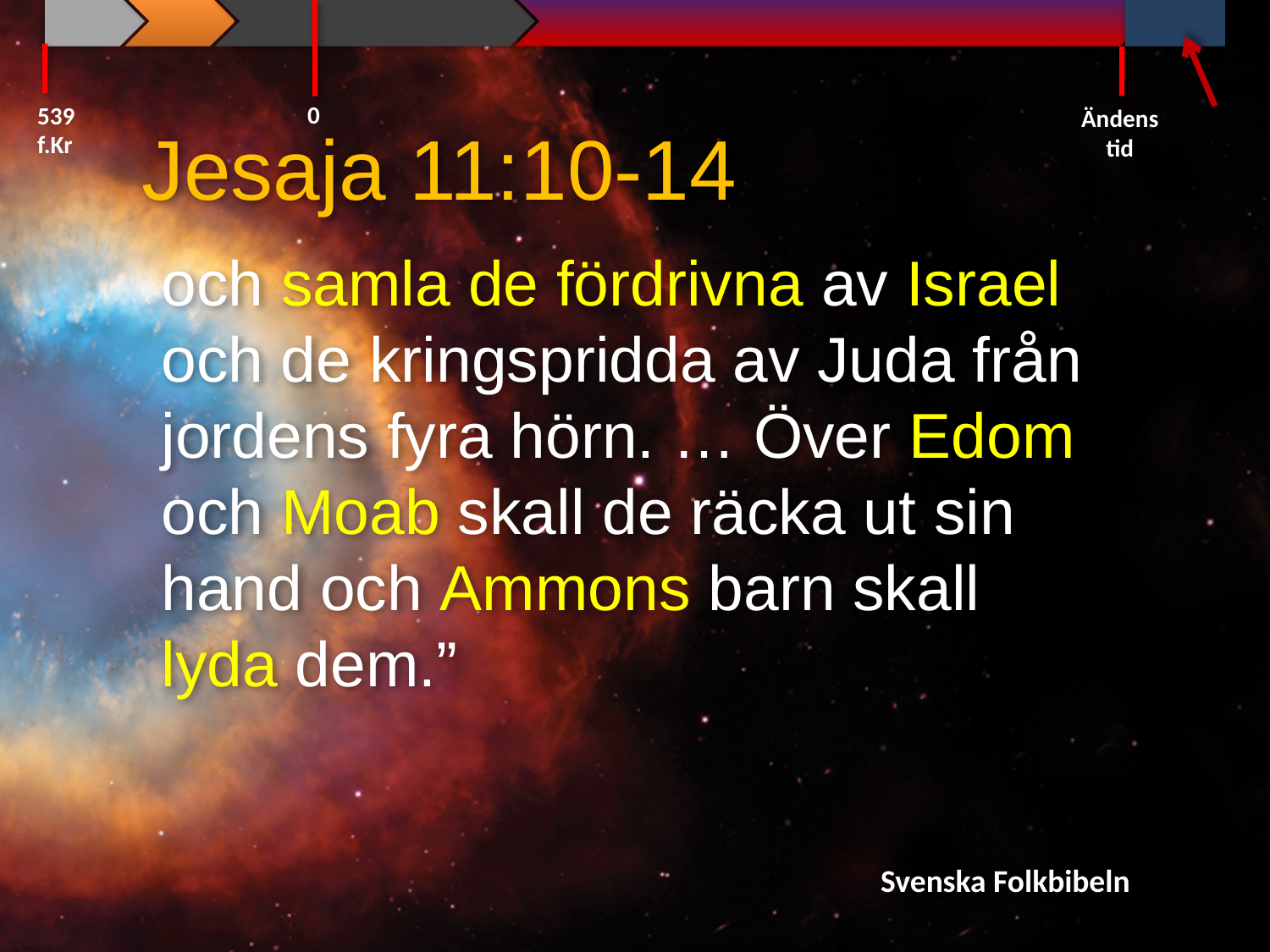

0
539 f.Kr
Ändens tid
Jesaja 11:10-14
och samla de fördrivna av Israel och de kringspridda av Juda från jordens fyra hörn. … Över Edom och Moab skall de räcka ut sin hand och Ammons barn skall lyda dem.”
Svenska Folkbibeln